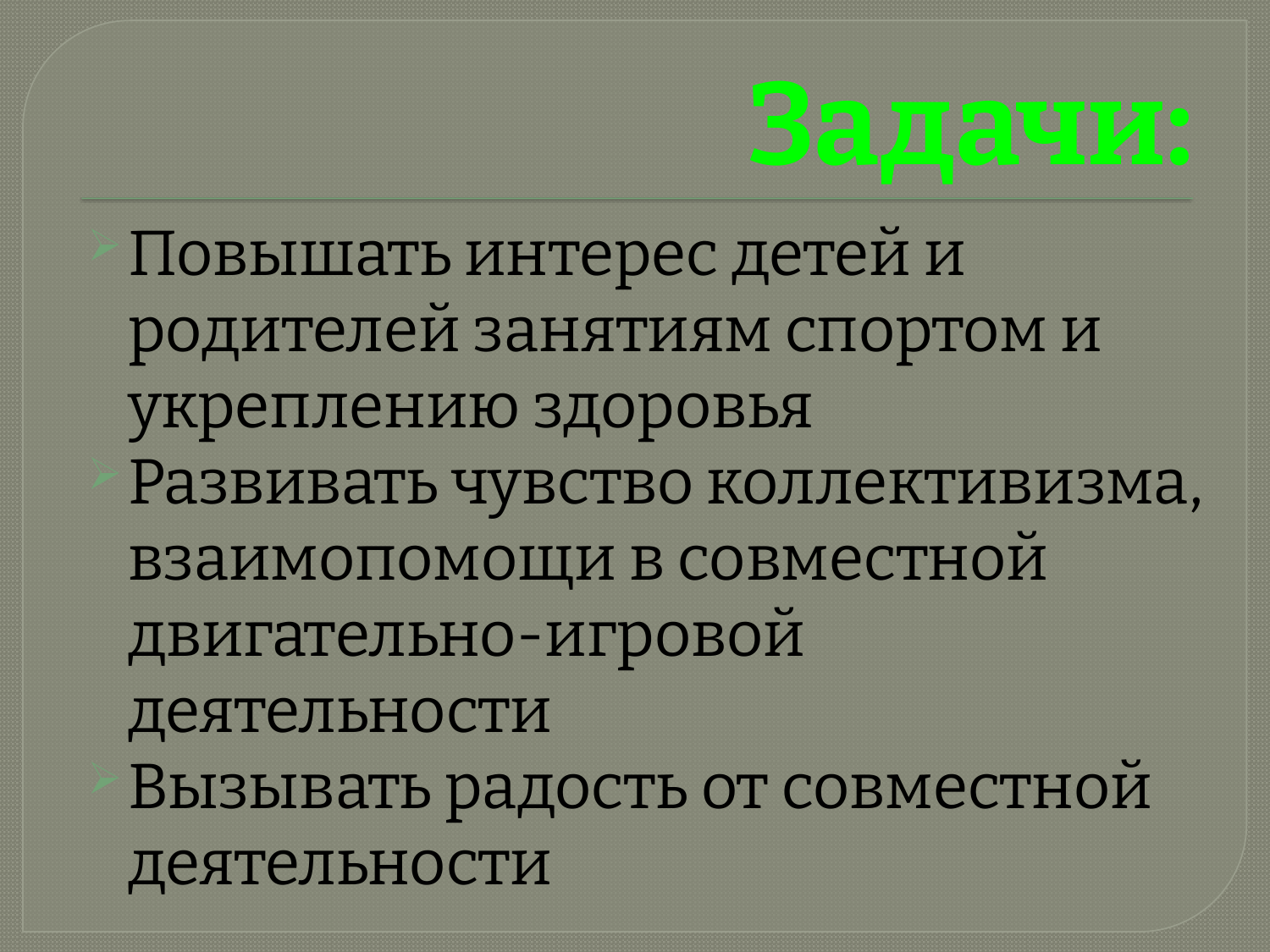

# Задачи:
Повышать интерес детей и родителей занятиям спортом и укреплению здоровья
Развивать чувство коллективизма, взаимопомощи в совместной двигательно-игровой деятельности
Вызывать радость от совместной деятельности